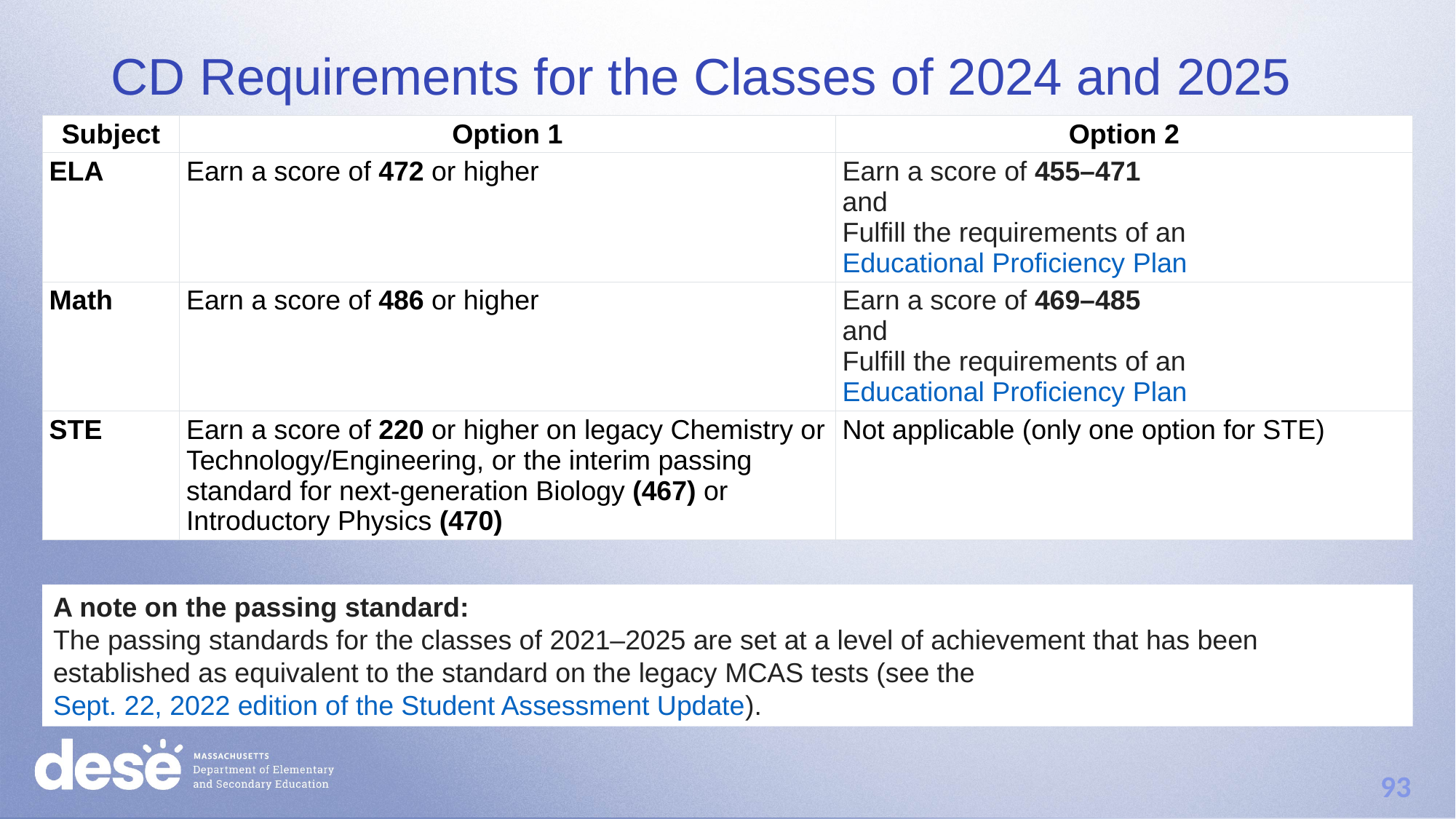

# CD Requirements for the Classes of 2024 and 2025
| Subject | Option 1 | Option 2 |
| --- | --- | --- |
| ELA | Earn a score of 472 or higher | Earn a score of 455–471 and Fulfill the requirements of an Educational Proficiency Plan |
| Math | Earn a score of 486 or higher | Earn a score of 469–485 and Fulfill the requirements of an Educational Proficiency Plan |
| STE | Earn a score of 220 or higher on legacy Chemistry or Technology/Engineering, or the interim passing standard for next-generation Biology (467) or Introductory Physics (470) | Not applicable (only one option for STE) |
A note on the passing standard:
The passing standards for the classes of 2021–2025 are set at a level of achievement that has been established as equivalent to the standard on the legacy MCAS tests (see the Sept. 22, 2022 edition of the Student Assessment Update).